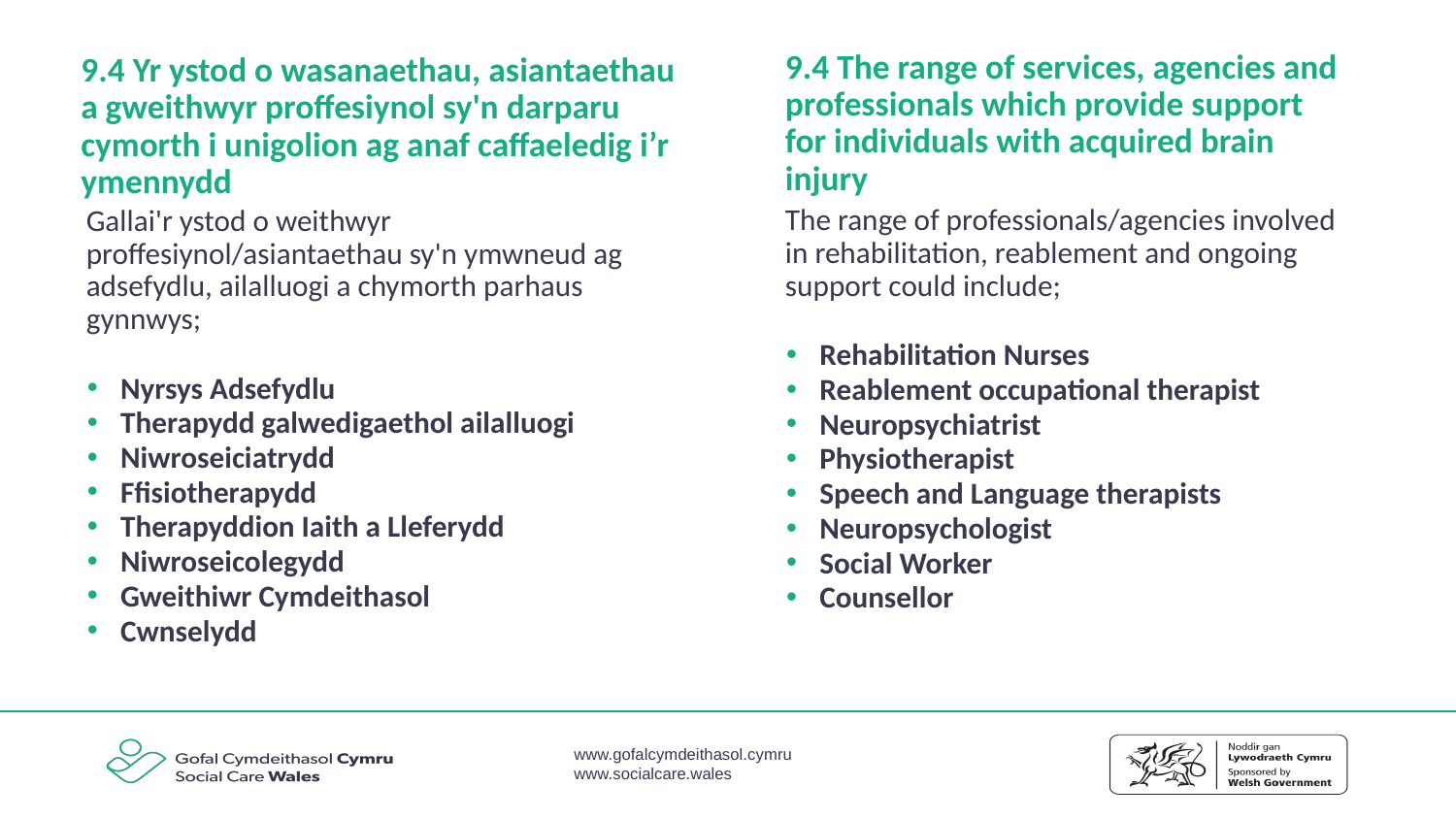

9.4 The range of services, agencies and professionals which provide support for individuals with acquired brain injury
9.4 Yr ystod o wasanaethau, asiantaethau a gweithwyr proffesiynol sy'n darparu cymorth i unigolion ag anaf caffaeledig i’r ymennydd
The range of professionals/agencies involved in rehabilitation, reablement and ongoing support could include;

Rehabilitation Nurses
Reablement occupational therapist
Neuropsychiatrist
Physiotherapist
Speech and Language therapists
Neuropsychologist
Social Worker
Counsellor
Gallai'r ystod o weithwyr proffesiynol/asiantaethau sy'n ymwneud ag adsefydlu, ailalluogi a chymorth parhaus gynnwys;

Nyrsys Adsefydlu
Therapydd galwedigaethol ailalluogi
Niwroseiciatrydd
Ffisiotherapydd
Therapyddion Iaith a Lleferydd
Niwroseicolegydd
Gweithiwr Cymdeithasol
Cwnselydd